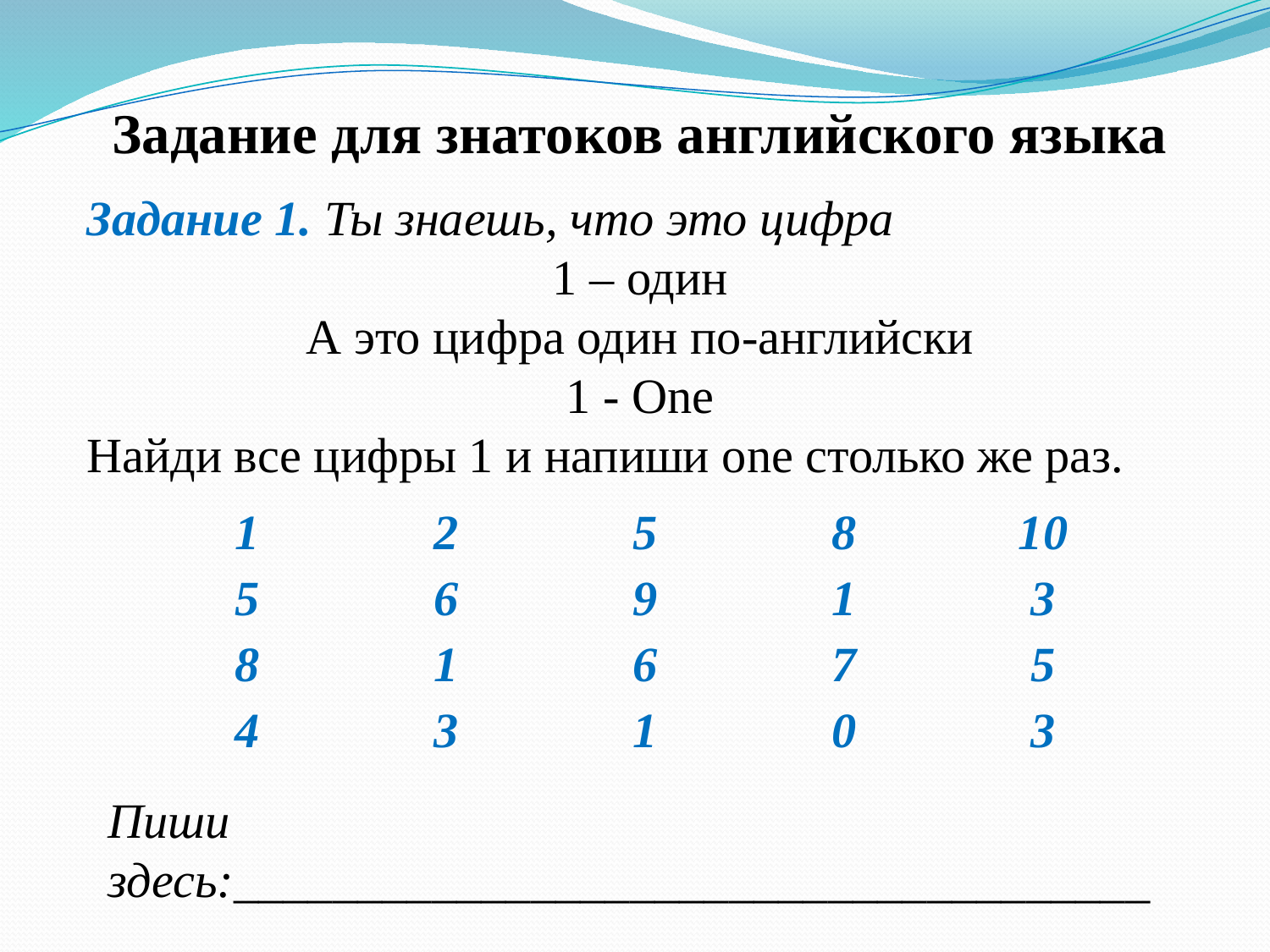

Задание для знатоков английского языка

Задание 1. Ты знаешь, что это цифра
1 – один
А это цифра один по-английски
1 - One
Найди все цифры 1 и напиши one столько же раз.
| 1 | 2 | 5 | 8 | 10 |
| --- | --- | --- | --- | --- |
| 5 | 6 | 9 | 1 | 3 |
| 8 | 1 | 6 | 7 | 5 |
| 4 | 3 | 1 | 0 | 3 |
Пиши здесь:______________________________________